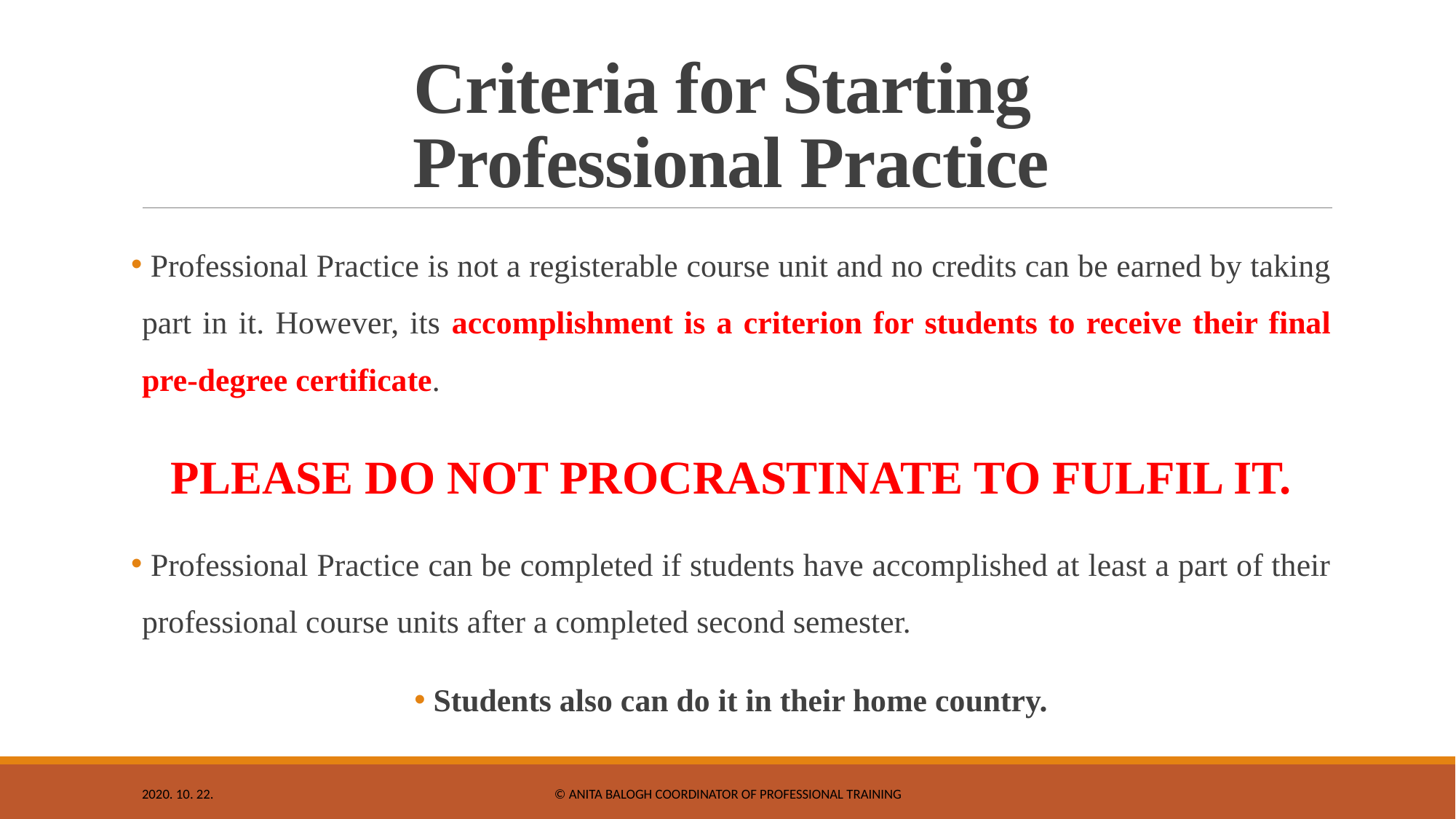

# Criteria for Starting Professional Practice
 Professional Practice is not a registerable course unit and no credits can be earned by taking part in it. However, its accomplishment is a criterion for students to receive their final pre-degree certificate.
PLEASE DO NOT PROCRASTINATE TO FULFIL IT.
 Professional Practice can be completed if students have accomplished at least a part of their professional course units after a completed second semester.
 Students also can do it in their home country.

2020. 10. 22.
© Anita BALOGH coordinator of professional training